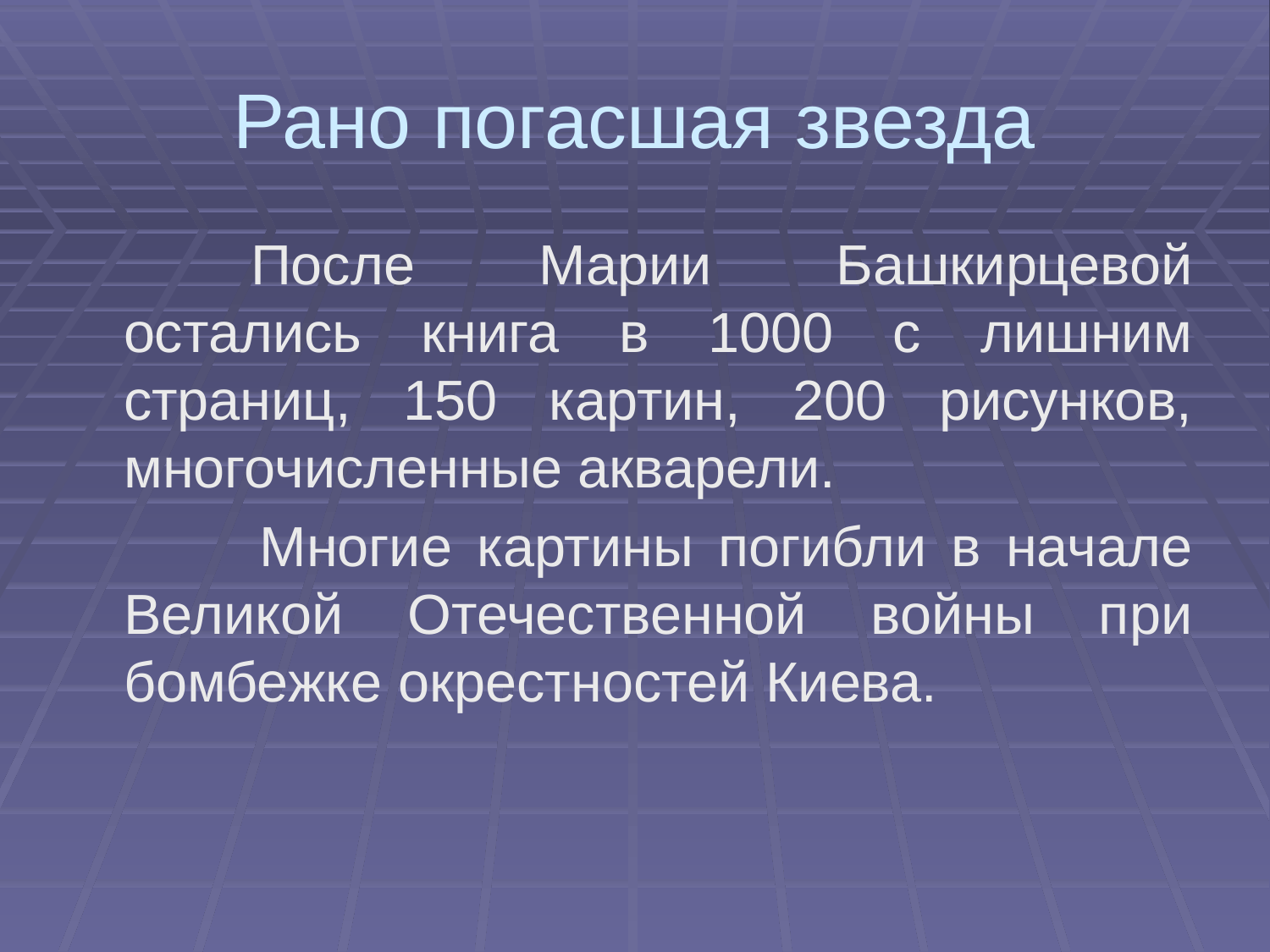

# Рано погасшая звезда
		После Марии Башкирцевой остались книга в 1000 с лишним страниц, 150 картин, 200 рисунков, многочисленные акварели.
	 	Многие картины погибли в начале Великой Отечественной войны при бомбежке окрестностей Киева.